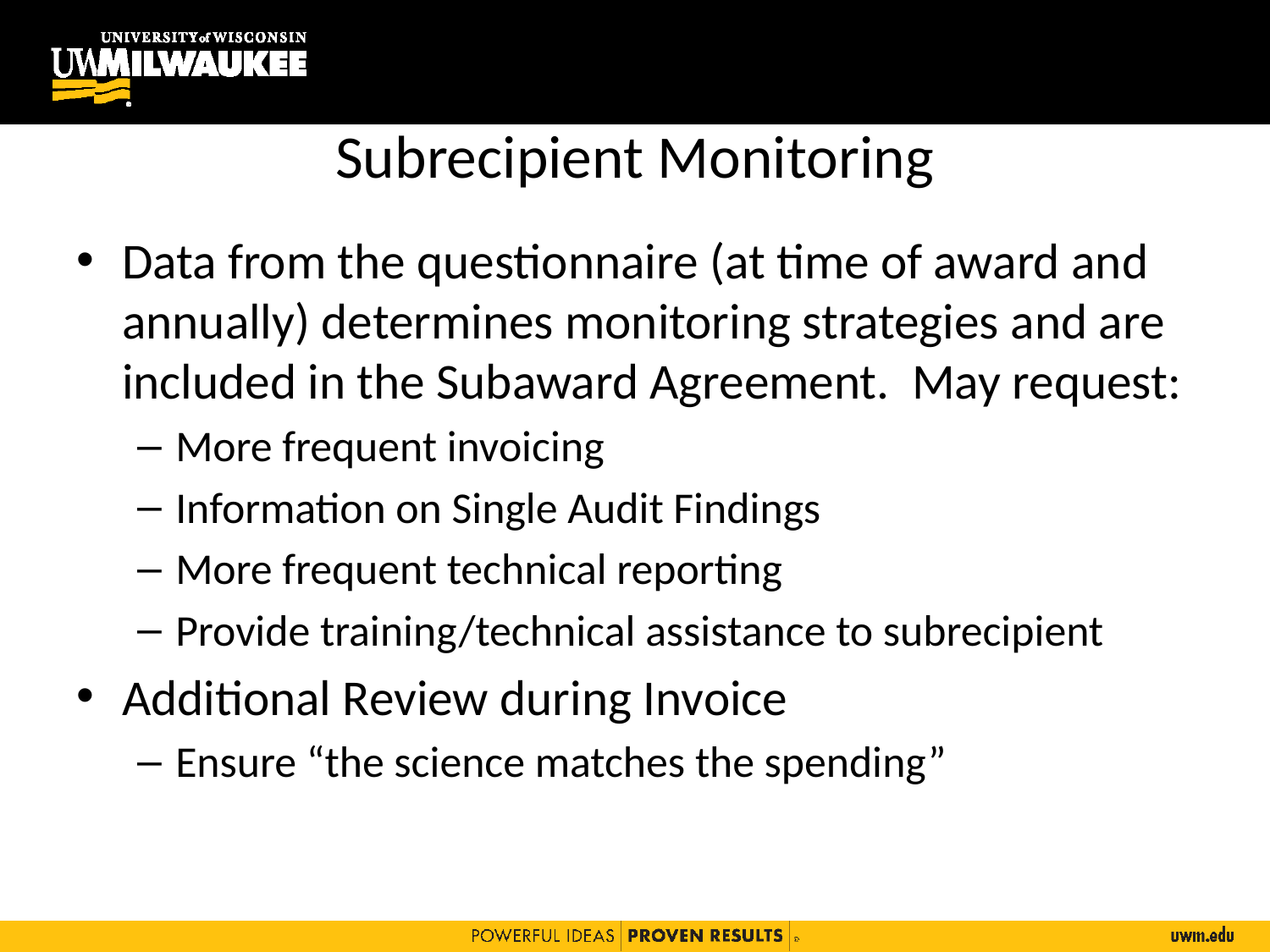

# Subrecipient Monitoring
Data from the questionnaire (at time of award and annually) determines monitoring strategies and are included in the Subaward Agreement.  May request:
More frequent invoicing
Information on Single Audit Findings
More frequent technical reporting
Provide training/technical assistance to subrecipient
Additional Review during Invoice
Ensure “the science matches the spending”